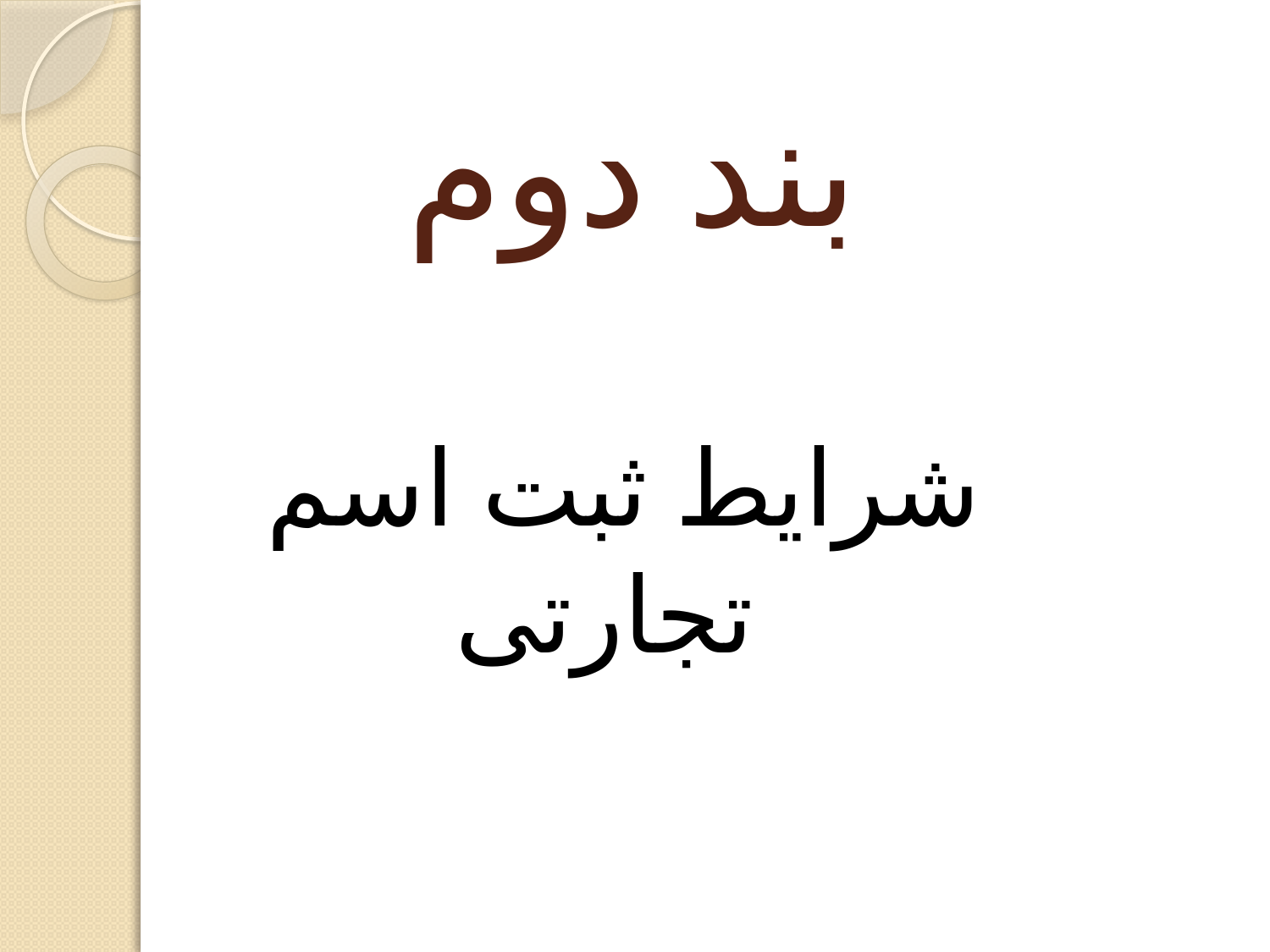

# بند دوم
شرایط ثبت اسم تجارتی